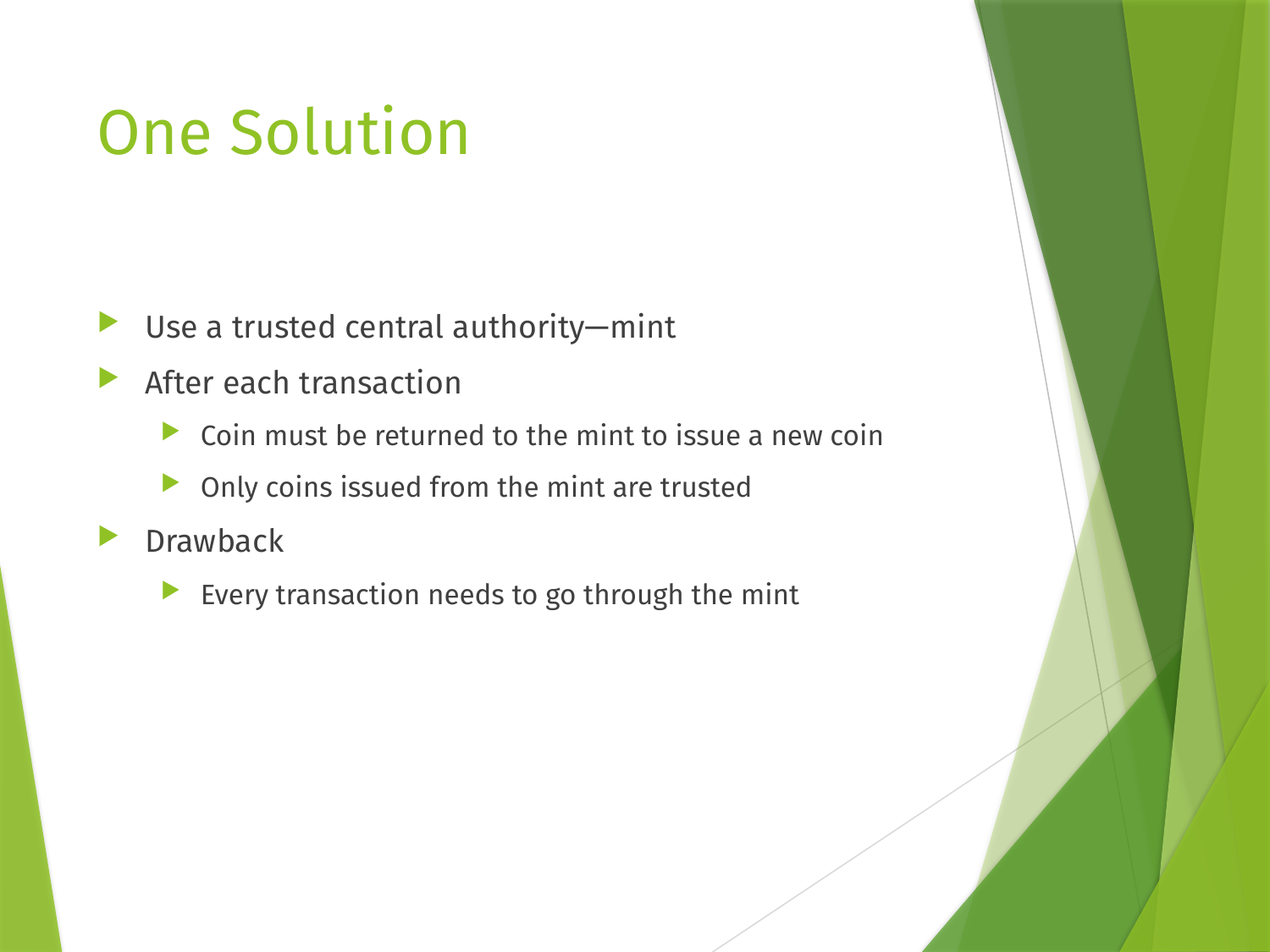

# One Solution
Use a trusted central authority—mint
After each transaction
Coin must be returned to the mint to issue a new coin
Only coins issued from the mint are trusted
Drawback
Every transaction needs to go through the mint